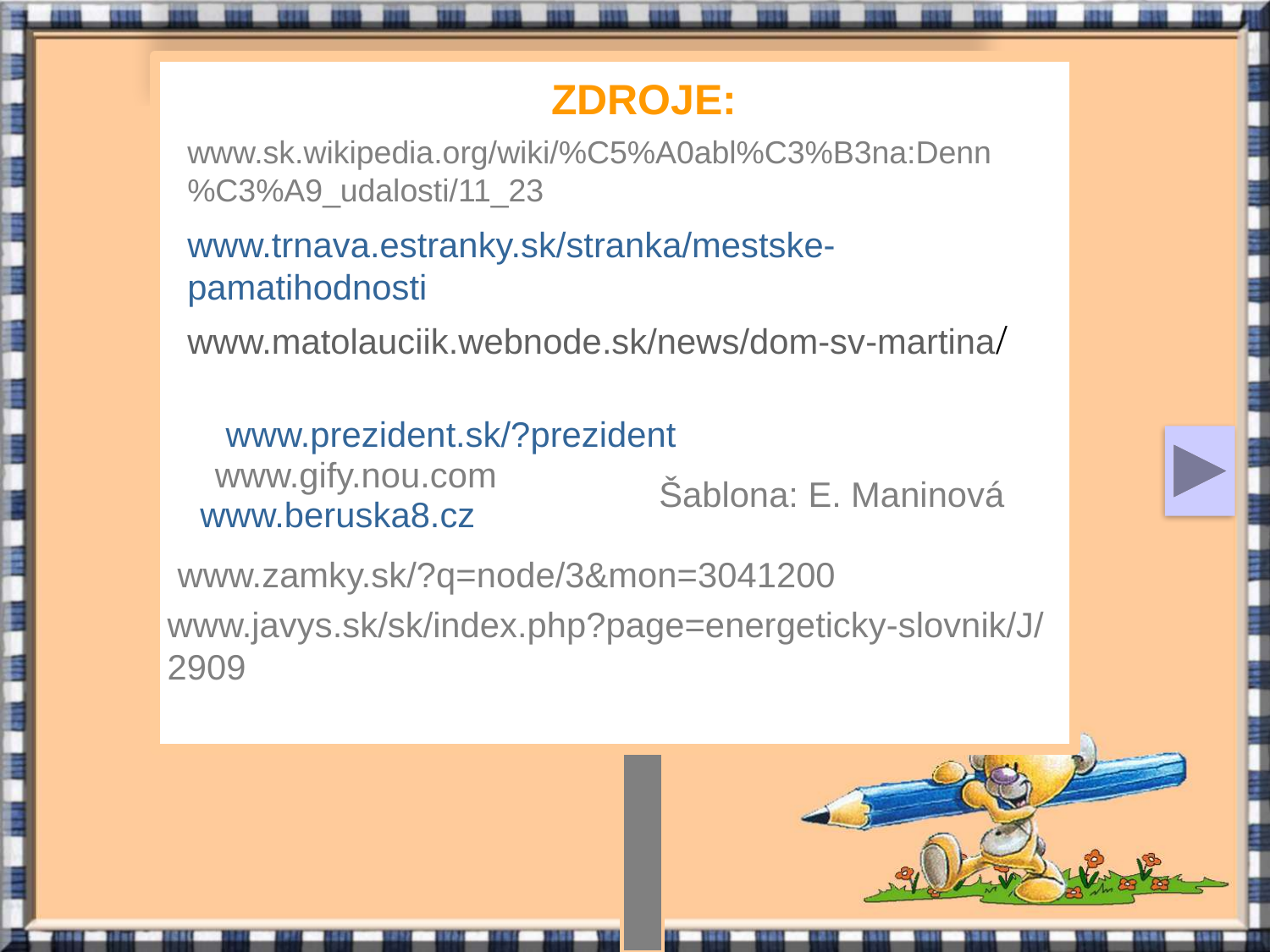

ZDROJE:
www.sk.wikipedia.org/wiki/%C5%A0abl%C3%B3na:Denn%C3%A9_udalosti/11_23
www.trnava.estranky.sk/stranka/mestske-pamatihodnosti
www.matolauciik.webnode.sk/news/dom-sv-martina/
www.prezident.sk/?prezident

www.gify.nou.com
Šablona: E. Maninová
www.beruska8.cz
www.zamky.sk/?q=node/3&mon=3041200
www.javys.sk/sk/index.php?page=energeticky-slovnik/J/2909